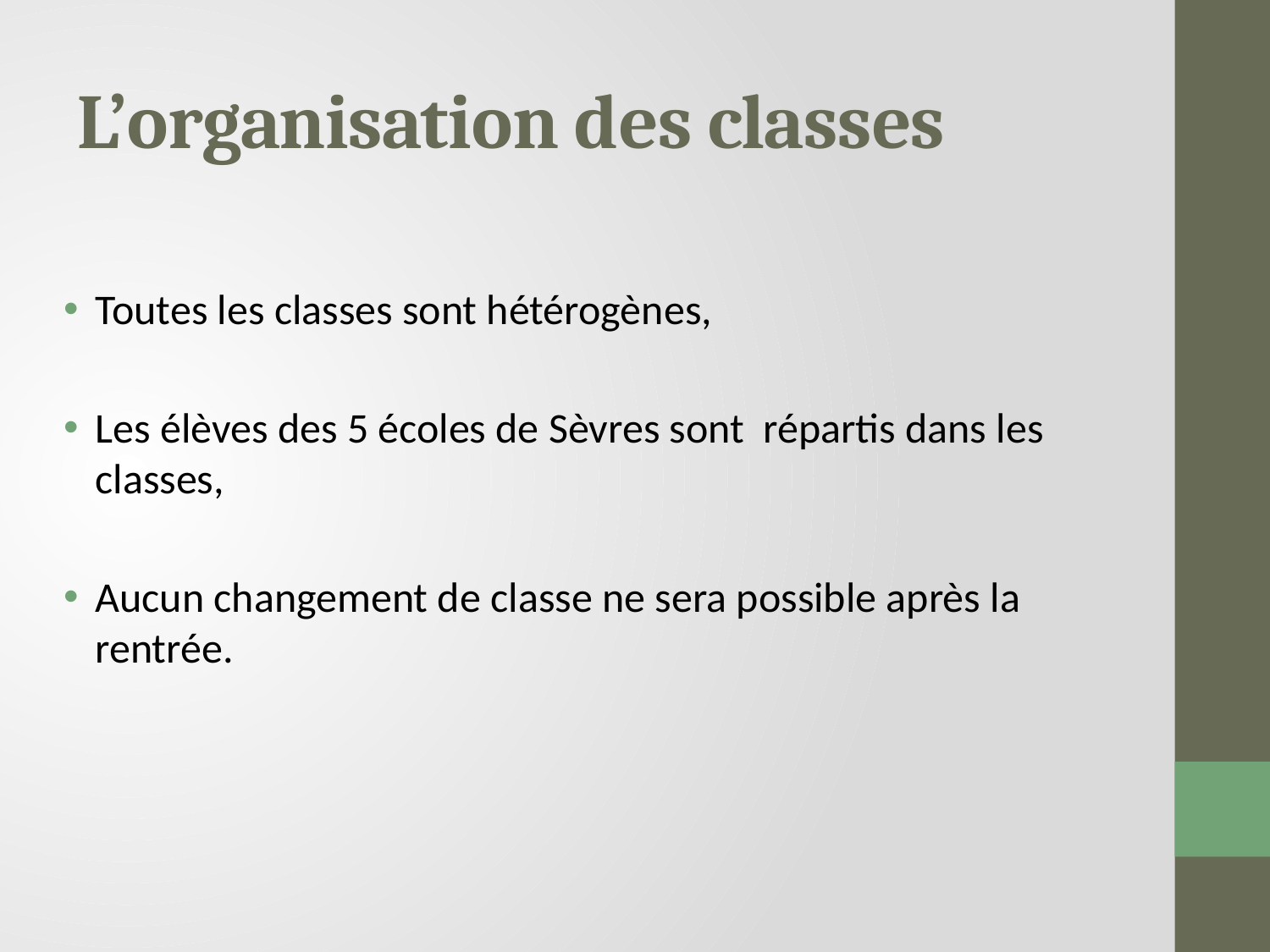

# L’organisation des classes
Toutes les classes sont hétérogènes,

Les élèves des 5 écoles de Sèvres sont  répartis dans les classes,

Aucun changement de classe ne sera possible après la rentrée.